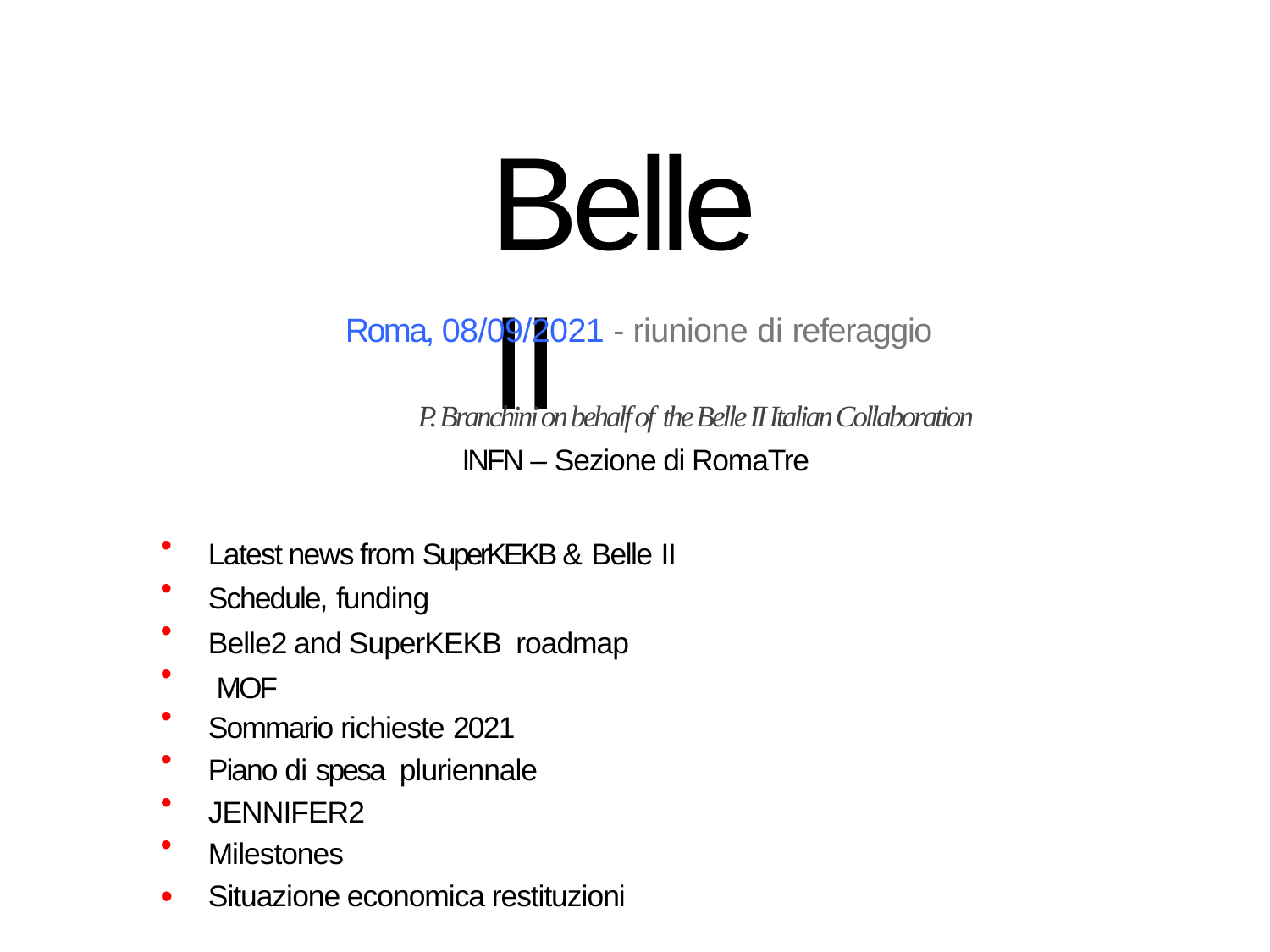

# Belle II
Roma, 08/09/2021 - riunione di referaggio

P. Branchini on behalf of  the Belle II Italian Collaboration
INFN – Sezione di RomaTre

•
•
•
•
•
•
•
•
•

Latest news from SuperKEKB & Belle II
Schedule, funding
Belle2 and SuperKEKB  roadmap
 MOF
Sommario richieste 2021
Piano di spesa  pluriennale
JENNIFER2
Milestones
Situazione economica restituzioni
1